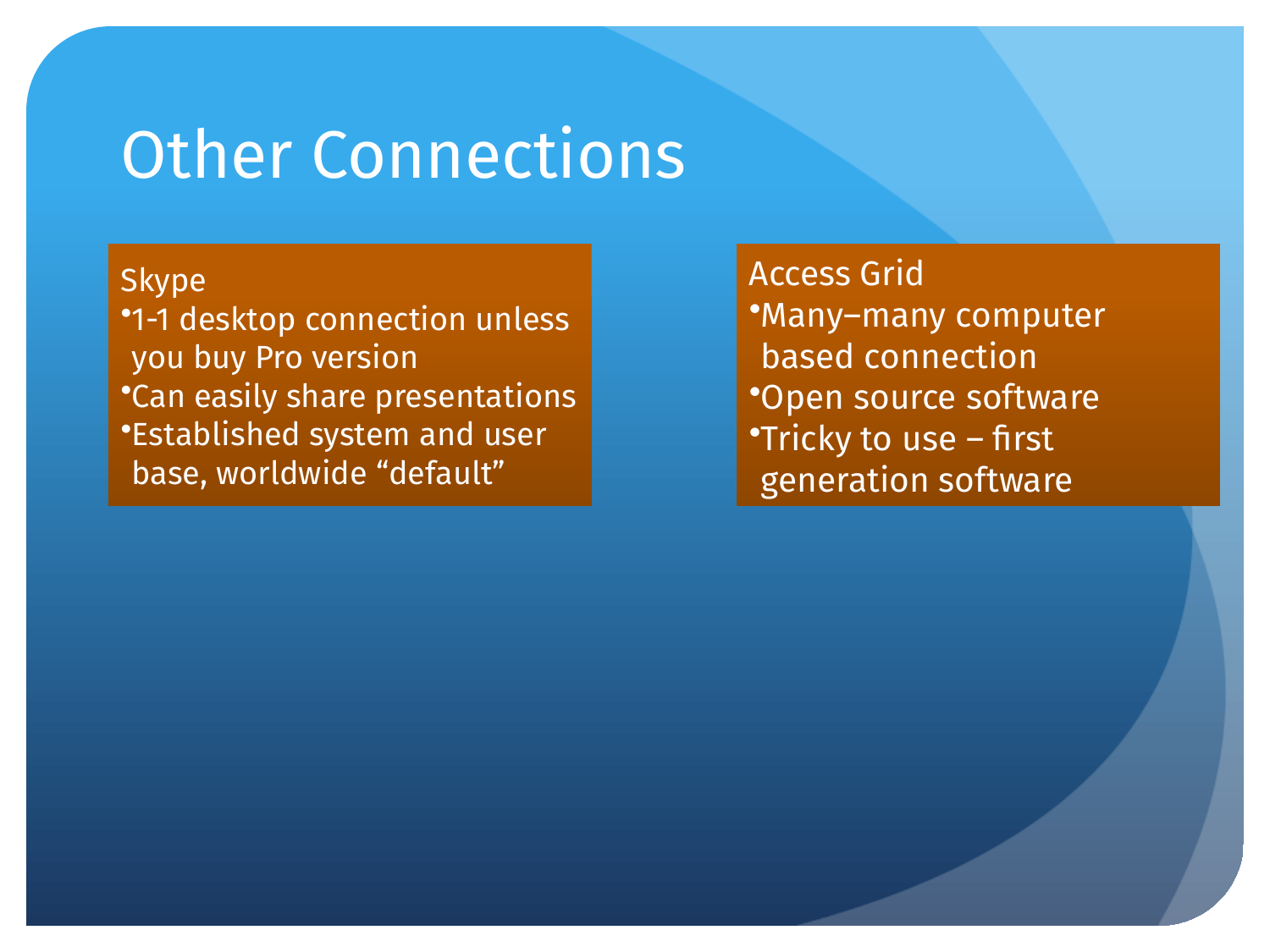

# Other Connections
Skype
1-1 desktop connection unless you buy Pro version
Can easily share presentations
Established system and user base, worldwide “default”
Access Grid
Many–many computer based connection
Open source software
Tricky to use – first generation software